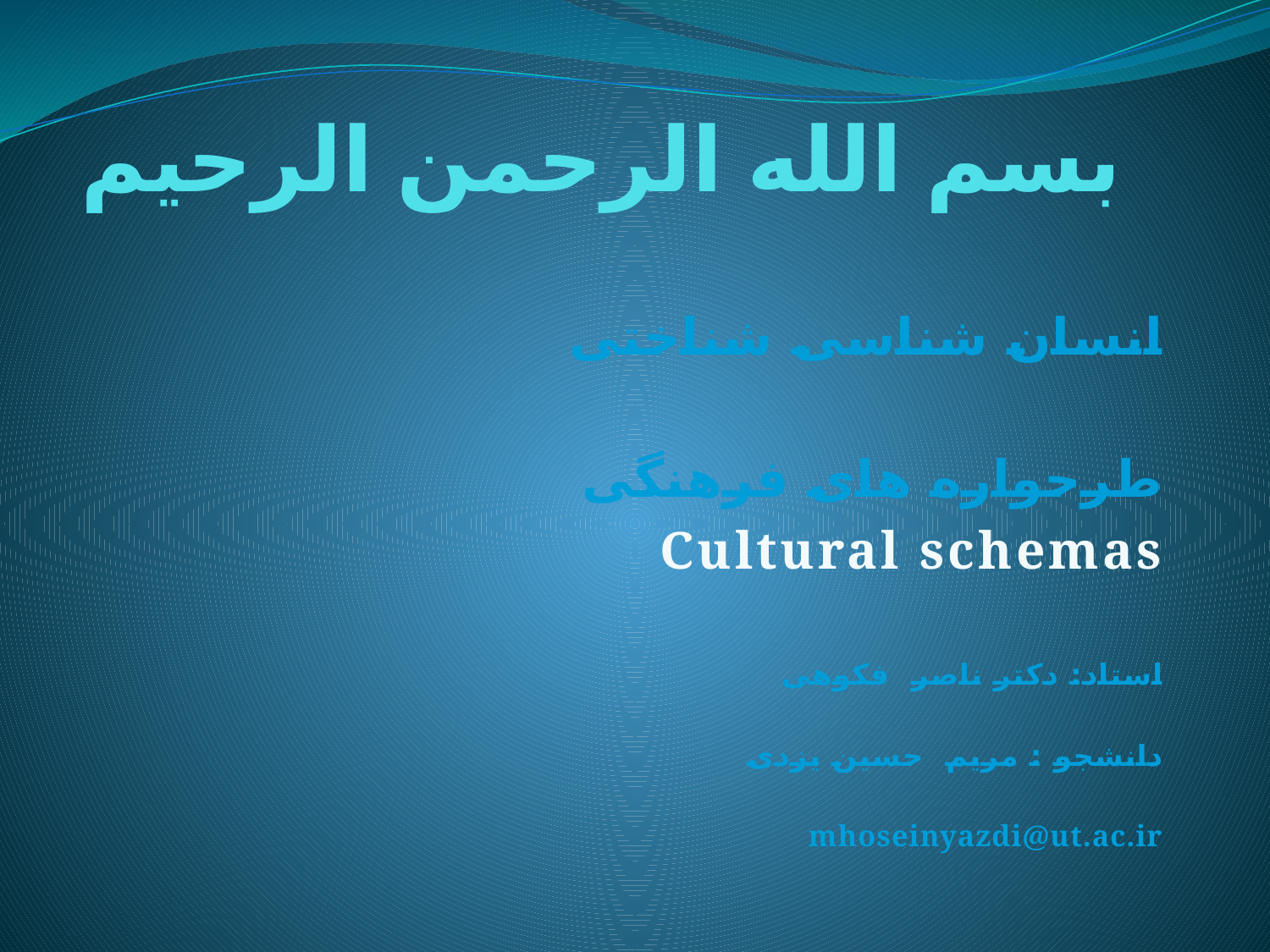

# بسم الله الرحمن الرحیم
انسان شناسی شناختی

طرحواره های فرهنگی
Cultural schemas

استاد: دکتر ناصر  فکوهی

دانشجو : مریم  حسین یزدی

mhoseinyazdi@ut.ac.ir